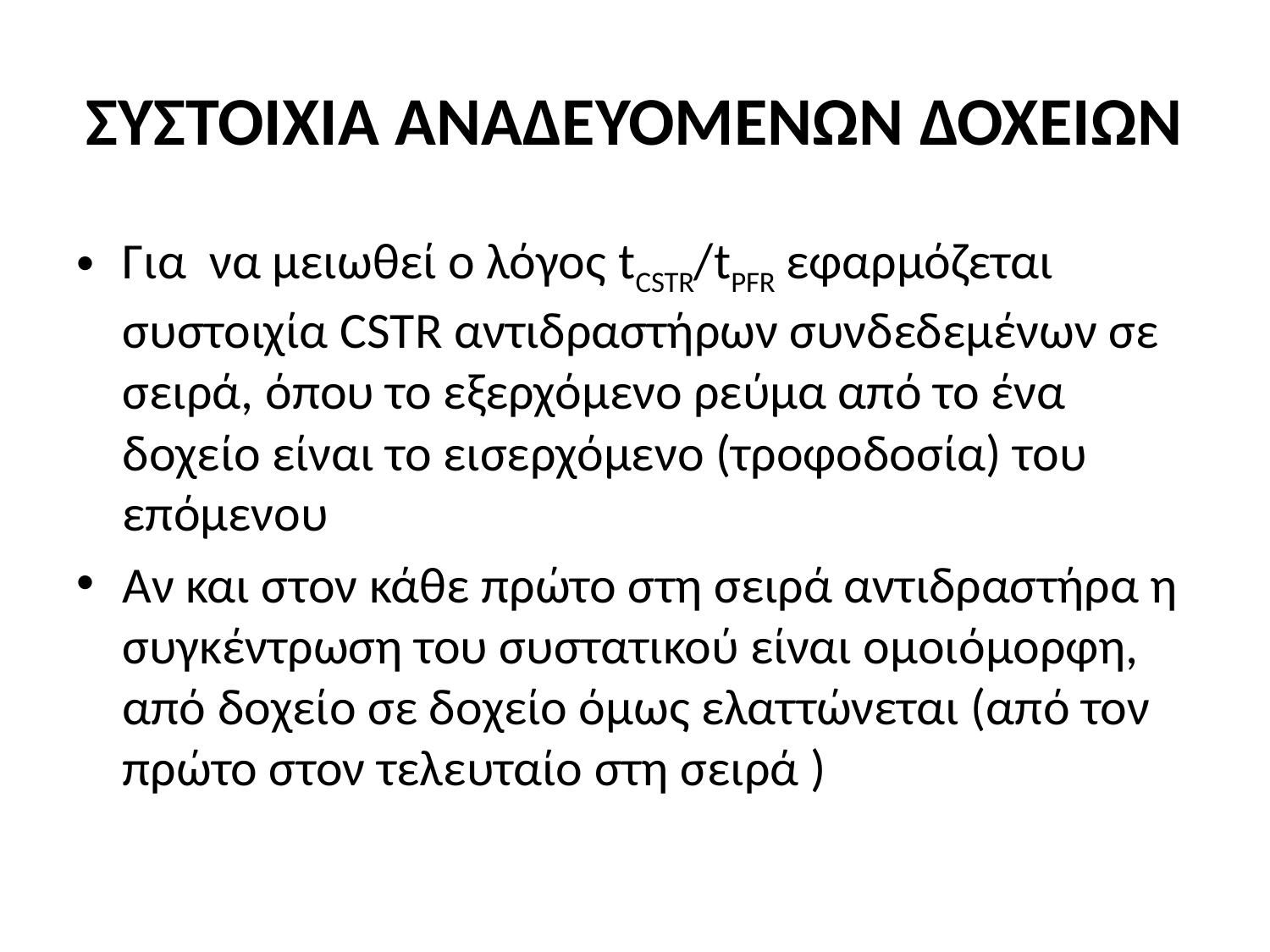

# ΣΥΣΤΟΙΧΙΑ ΑΝΑΔΕΥΟΜΕΝΩΝ ΔΟΧΕΙΩΝ
Για  να μειωθεί ο λόγος tCSTR/tPFR εφαρμόζεται συστοιχία CSTR αντιδραστήρων συνδεδεμένων σε σειρά, όπου το εξερχόμενο ρεύμα από το ένα δοχείο είναι το εισερχόμενο (τροφοδοσία) του επόμενου
Aν και στον κάθε πρώτο στη σειρά αντιδραστήρα η συγκέντρωση του συστατικού είναι ομοιόμορφη, από δοχείο σε δοχείο όμως ελαττώνεται (από τον πρώτο στον τελευταίο στη σειρά )